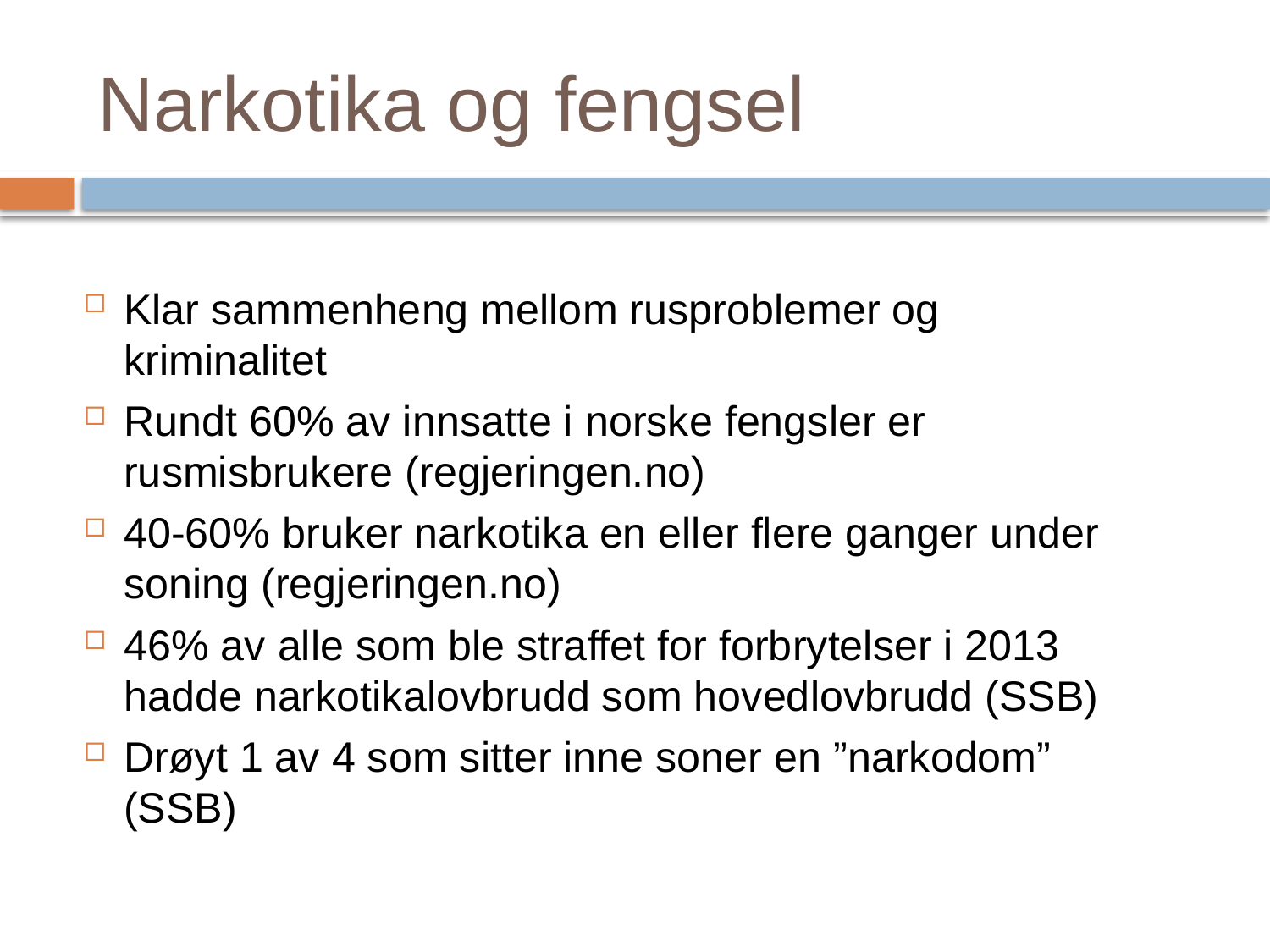

# Narkotika og fengsel
Klar sammenheng mellom rusproblemer og kriminalitet
Rundt 60% av innsatte i norske fengsler er rusmisbrukere (regjeringen.no)
40-60% bruker narkotika en eller flere ganger under soning (regjeringen.no)
46% av alle som ble straffet for forbrytelser i 2013 hadde narkotikalovbrudd som hovedlovbrudd (SSB)
Drøyt 1 av 4 som sitter inne soner en ”narkodom” (SSB)